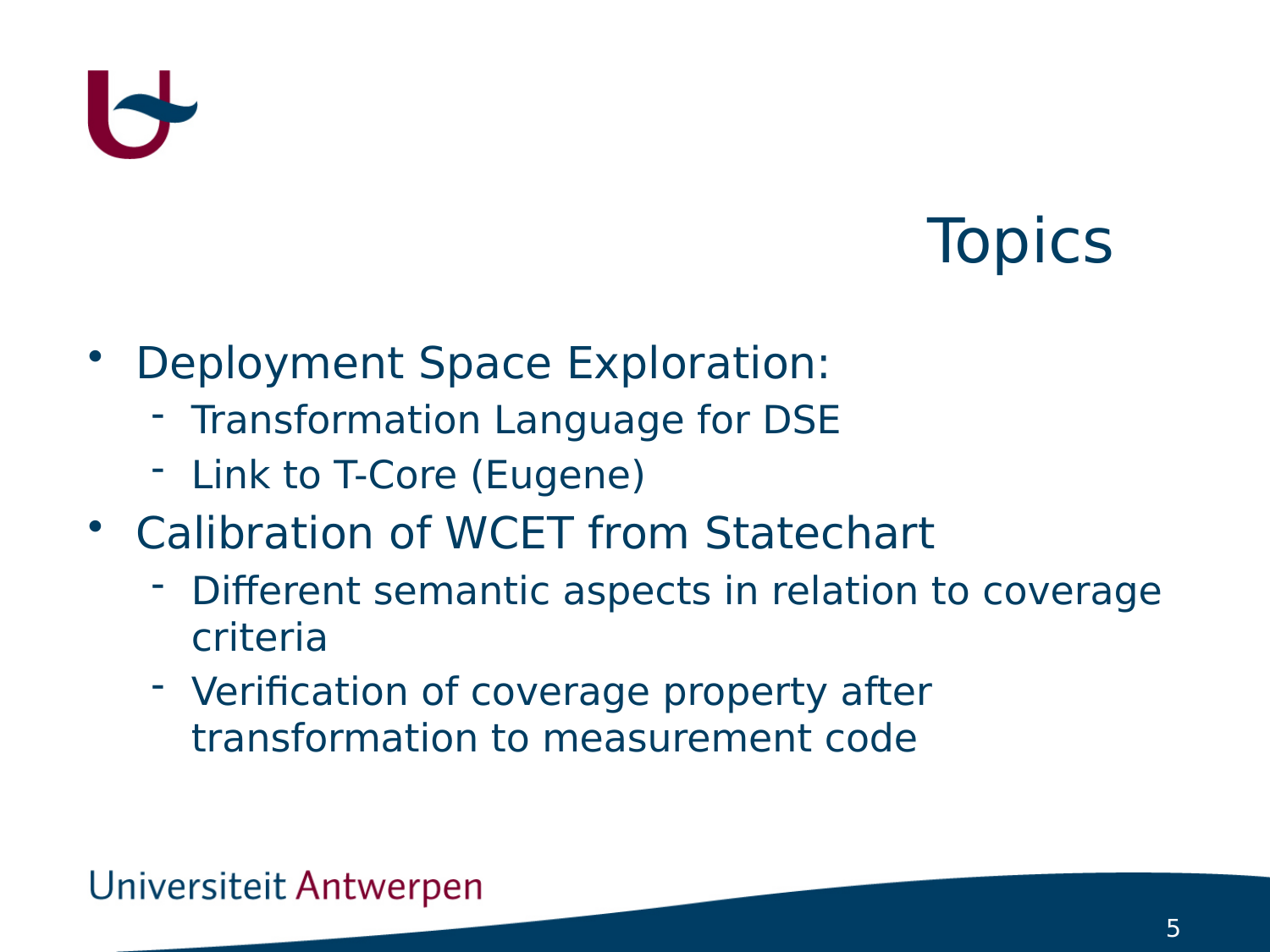

# Topics
Deployment Space Exploration:
Transformation Language for DSE
Link to T-Core (Eugene)
Calibration of WCET from Statechart
Different semantic aspects in relation to coverage criteria
Verification of coverage property after transformation to measurement code